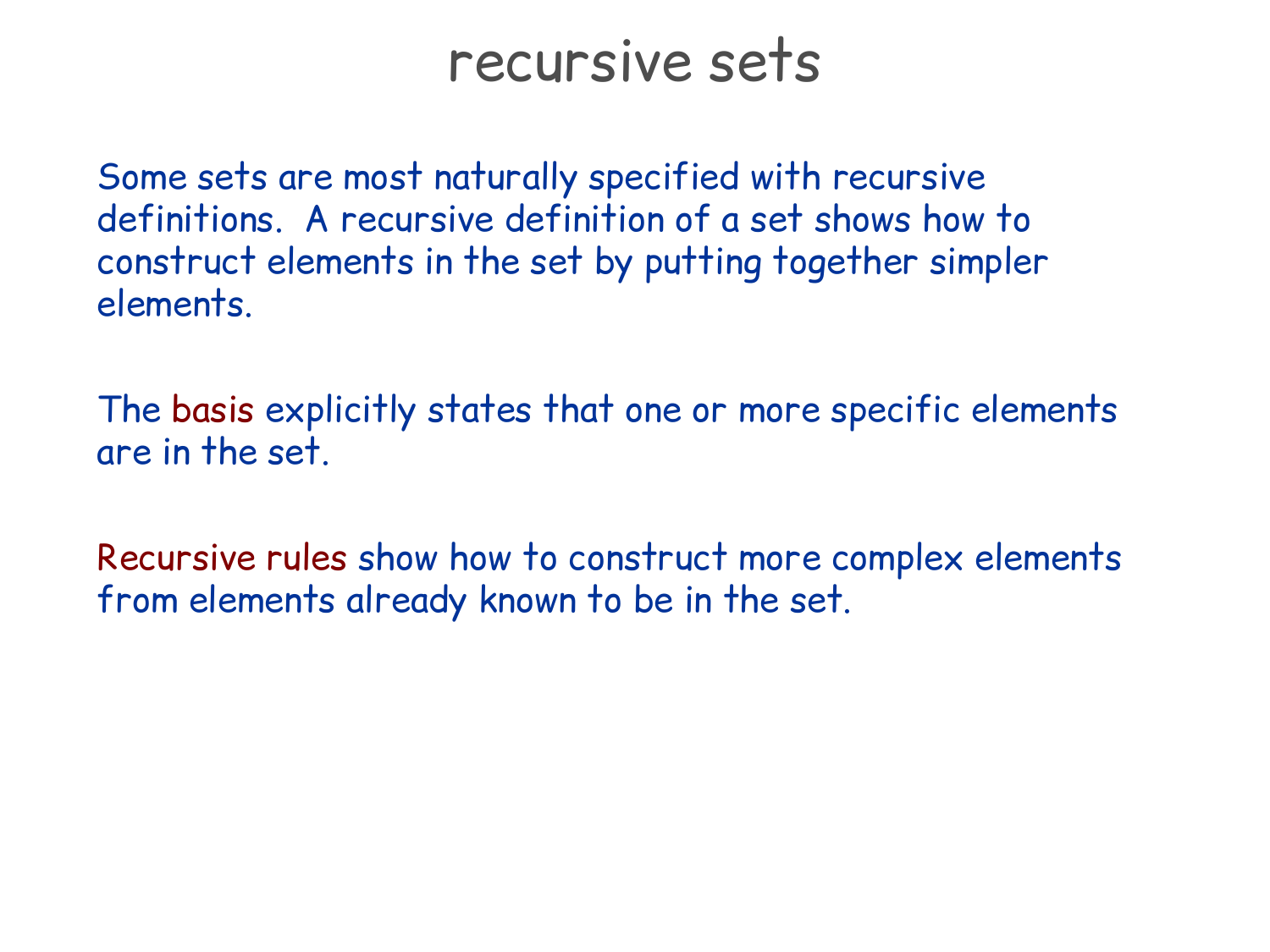

# recursive sets
Some sets are most naturally specified with recursive definitions.  A recursive definition of a set shows how to construct elements in the set by putting together simpler elements.

The basis explicitly states that one or more specific elements are in the set.

Recursive rules show how to construct more complex elements from elements already known to be in the set.